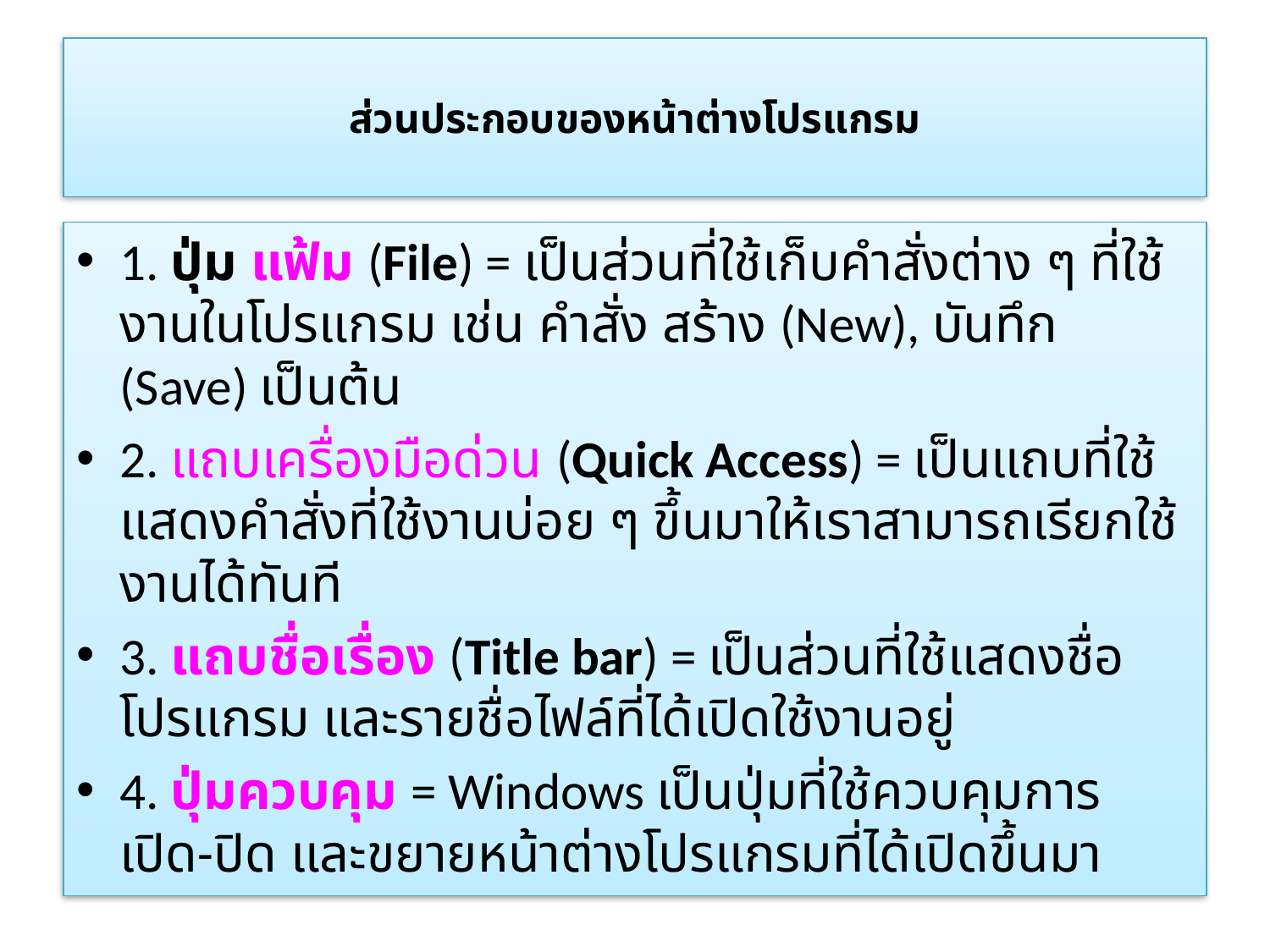

# ส่วนประกอบของหน้าต่างโปรแกรม
1. ปุ่ม แฟ้ม (File) = เป็นส่วนที่ใช้เก็บคำสั่งต่าง ๆ ที่ใช้งานในโปรแกรม เช่น คำสั่ง สร้าง (New), บันทึก (Save) เป็นต้น
2. แถบเครื่องมือด่วน (Quick Access) = เป็นแถบที่ใช้แสดงคำสั่งที่ใช้งานบ่อย ๆ ขึ้นมาให้เราสามารถเรียกใช้งานได้ทันที
3. แถบชื่อเรื่อง (Title bar) = เป็นส่วนที่ใช้แสดงชื่อโปรแกรม และรายชื่อไฟล์ที่ได้เปิดใช้งานอยู่
4. ปุ่มควบคุม = Windows เป็นปุ่มที่ใช้ควบคุมการ เปิด-ปิด และขยายหน้าต่างโปรแกรมที่ได้เปิดขึ้นมา